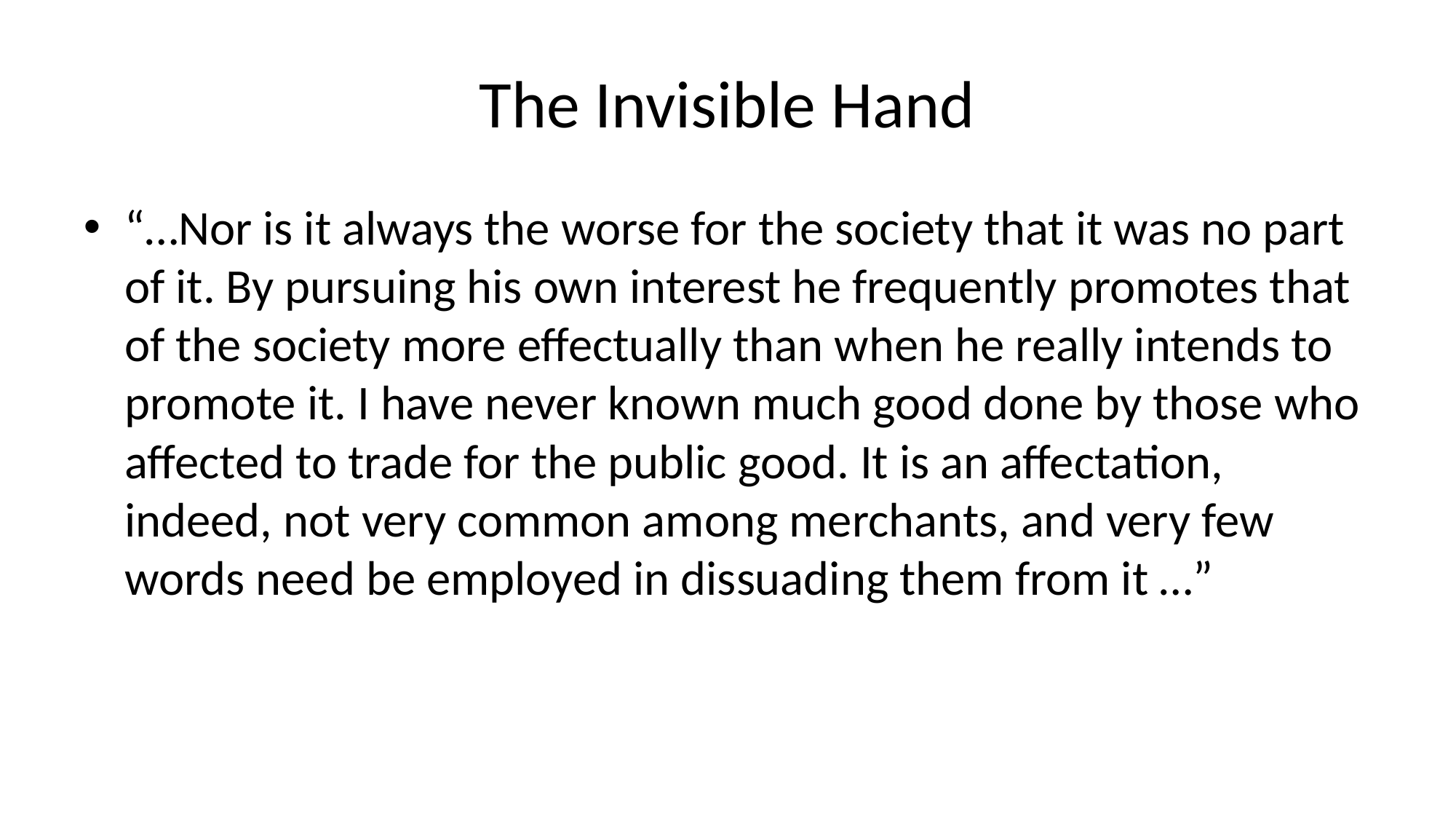

# The Invisible Hand
“…Nor is it always the worse for the society that it was no part of it. By pursuing his own interest he frequently promotes that of the society more effectually than when he really intends to promote it. I have never known much good done by those who affected to trade for the public good. It is an affectation, indeed, not very common among merchants, and very few words need be employed in dissuading them from it …”